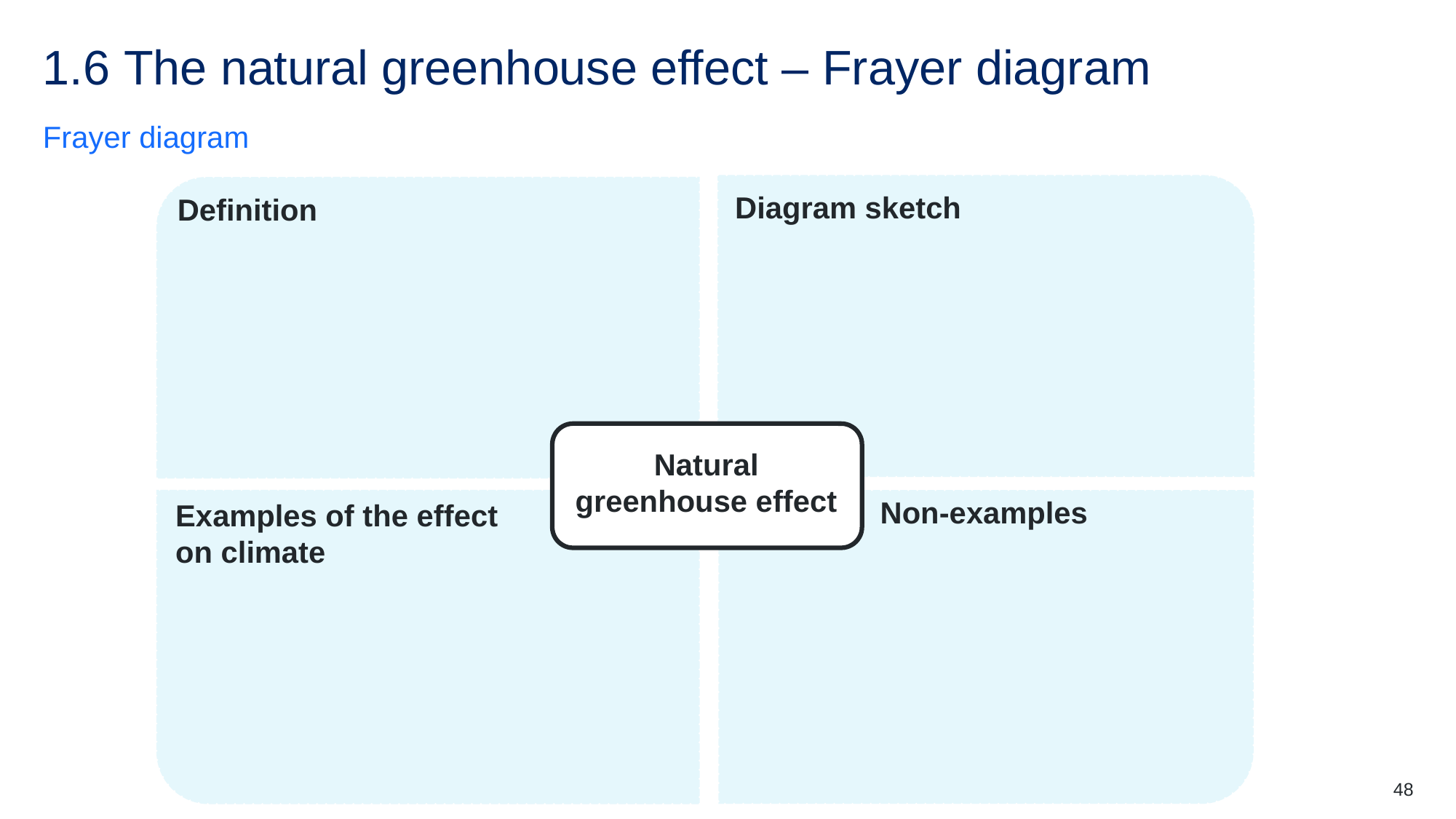

# 1.6 The natural greenhouse effect – Frayer diagram

Frayer diagram
Definition
Diagram sketch
Natural greenhouse effect
Examples of the effect
on climate
          Non-examples

48